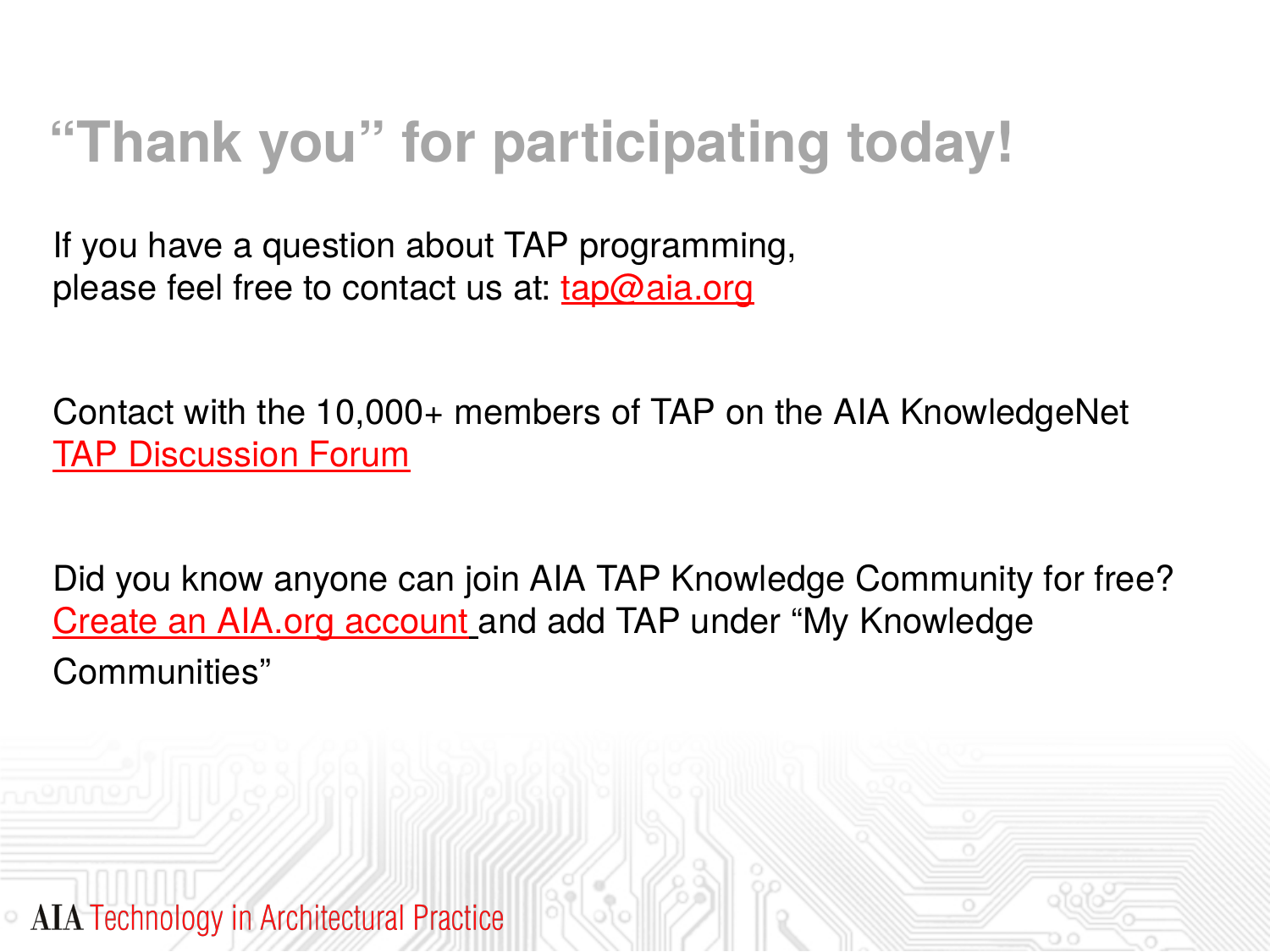

“Thank you” for participating today!
If you have a question about TAP programming,
please feel free to contact us at: tap@aia.org

Contact with the 10,000+ members of TAP on the AIA KnowledgeNet
TAP Discussion Forum

Did you know anyone can join AIA TAP Knowledge Community for free? Create an AIA.org account and add TAP under “My Knowledge Communities”